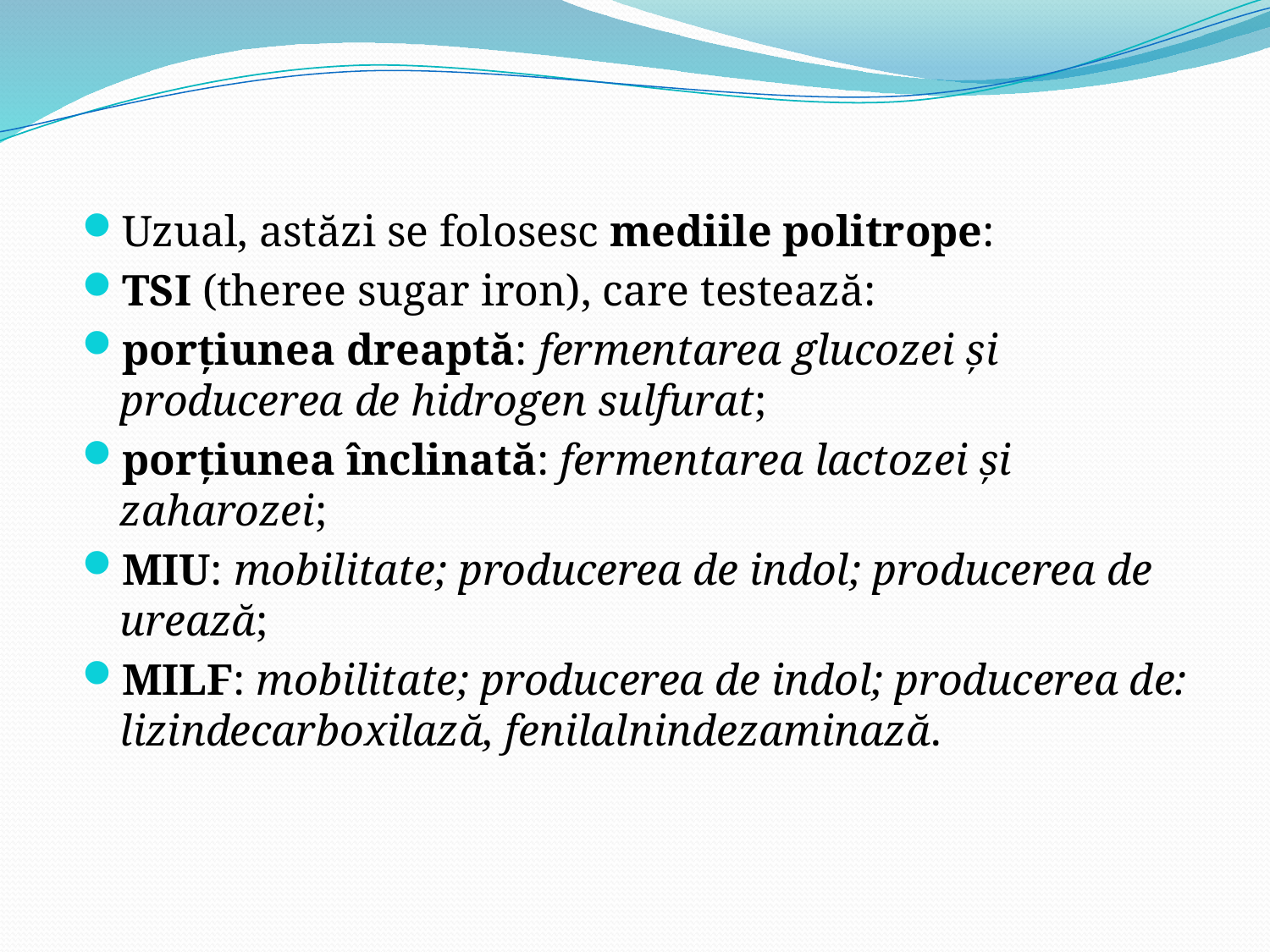

Uzual, astăzi se folosesc mediile politrope:
TSI (theree sugar iron), care testează:
porţiunea dreaptă: fermentarea glucozei şi producerea de hidrogen sulfurat;
porţiunea înclinată: fermentarea lactozei şi zaharozei;
MIU: mobilitate; producerea de indol; producerea de urează;
MILF: mobilitate; producerea de indol; producerea de: lizindecarboxilază, fenilalnindezaminază.